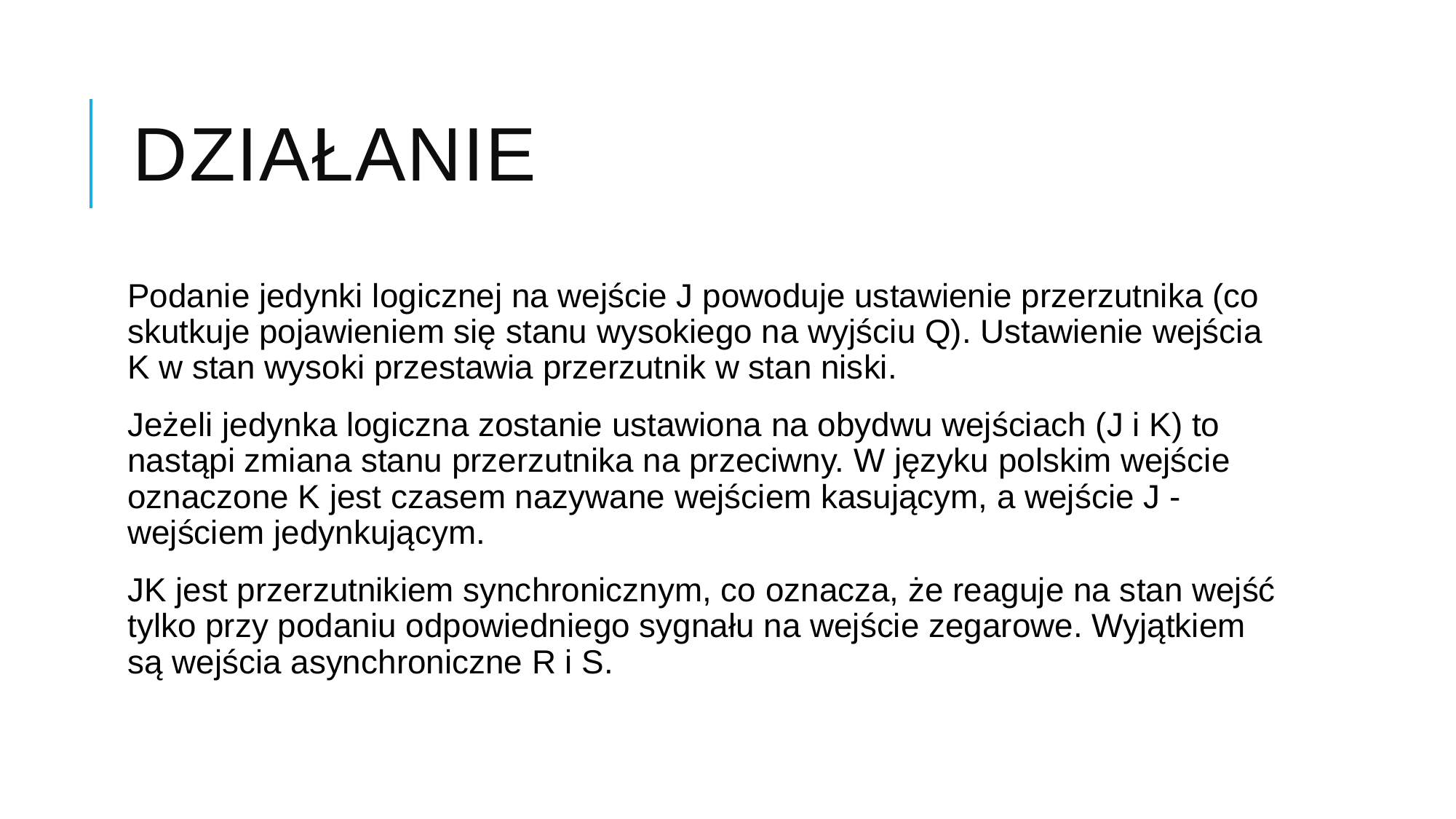

# Działanie
Podanie jedynki logicznej na wejście J powoduje ustawienie przerzutnika (co skutkuje pojawieniem się stanu wysokiego na wyjściu Q). Ustawienie wejścia K w stan wysoki przestawia przerzutnik w stan niski.
Jeżeli jedynka logiczna zostanie ustawiona na obydwu wejściach (J i K) to nastąpi zmiana stanu przerzutnika na przeciwny. W języku polskim wejście oznaczone K jest czasem nazywane wejściem kasującym, a wejście J - wejściem jedynkującym.
JK jest przerzutnikiem synchronicznym, co oznacza, że reaguje na stan wejść tylko przy podaniu odpowiedniego sygnału na wejście zegarowe. Wyjątkiem są wejścia asynchroniczne R i S.